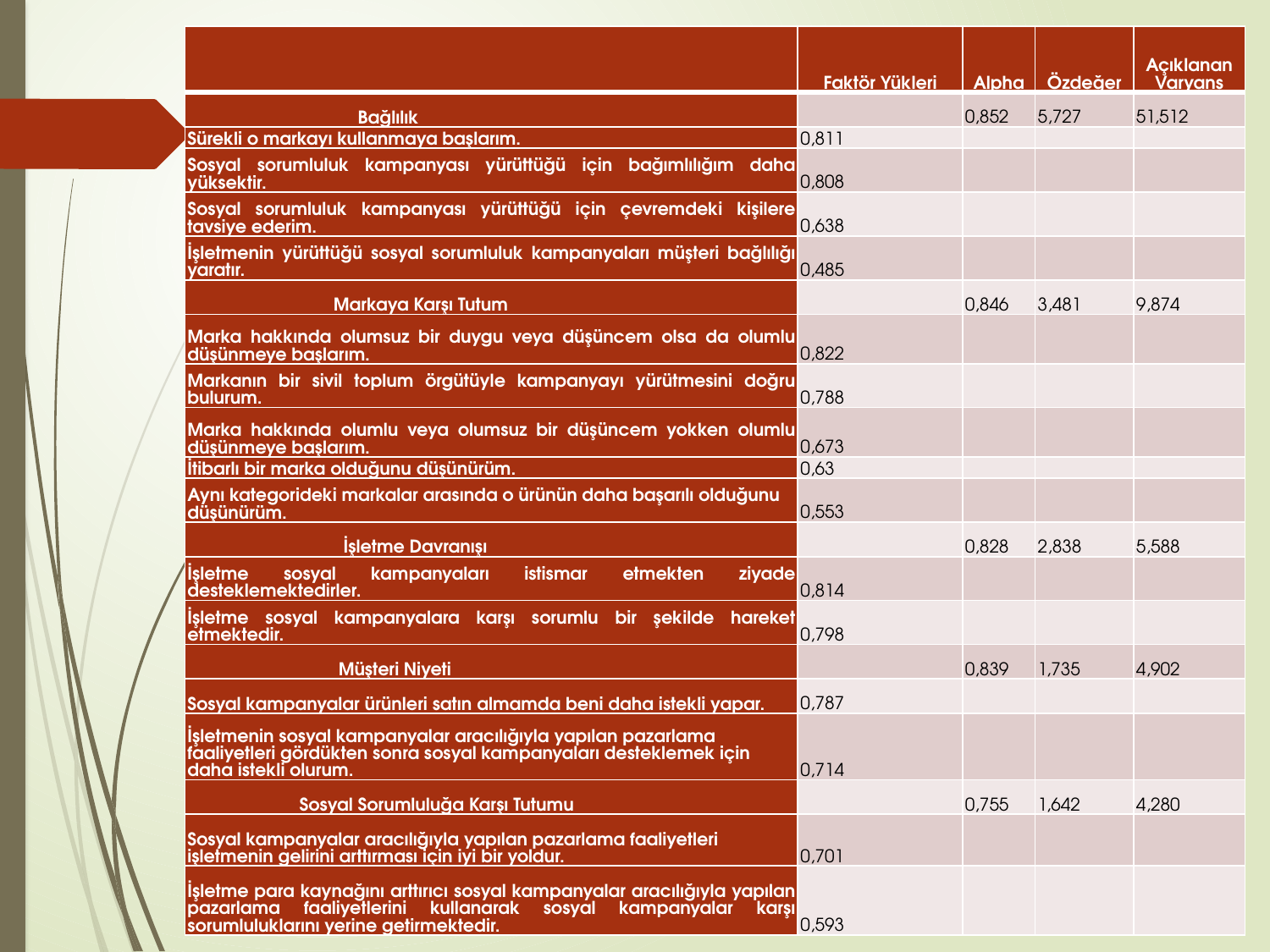

|  | Faktör Yükleri | Alpha | Özdeğer | Açıklanan Varyans |
| --- | --- | --- | --- | --- |
| Bağlılık |  | 0,852 | 5,727 | 51,512 |
| Sürekli o markayı kullanmaya başlarım. | 0,811 |  |  |  |
| Sosyal sorumluluk kampanyası yürüttüğü için bağımlılığım daha yüksektir. | 0,808 |  |  |  |
| Sosyal sorumluluk kampanyası yürüttüğü için çevremdeki kişilere tavsiye ederim. | 0,638 |  |  |  |
| İşletmenin yürüttüğü sosyal sorumluluk kampanyaları müşteri bağlılığı yaratır. | 0,485 |  |  |  |
| Markaya Karşı Tutum |  | 0,846 | 3,481 | 9,874 |
| Marka hakkında olumsuz bir duygu veya düşüncem olsa da olumlu düşünmeye başlarım. | 0,822 |  |  |  |
| Markanın bir sivil toplum örgütüyle kampanyayı yürütmesini doğru bulurum. | 0,788 |  |  |  |
| Marka hakkında olumlu veya olumsuz bir düşüncem yokken olumlu düşünmeye başlarım. | 0,673 |  |  |  |
| İtibarlı bir marka olduğunu düşünürüm. | 0,63 |  |  |  |
| Aynı kategorideki markalar arasında o ürünün daha başarılı olduğunu düşünürüm. | 0,553 |  |  |  |
| İşletme Davranışı |  | 0,828 | 2,838 | 5,588 |
| İşletme sosyal kampanyaları istismar etmekten ziyade desteklemektedirler. | 0,814 |  |  |  |
| İşletme sosyal kampanyalara karşı sorumlu bir şekilde hareket etmektedir. | 0,798 |  |  |  |
| Müşteri Niyeti |  | 0,839 | 1,735 | 4,902 |
| Sosyal kampanyalar ürünleri satın almamda beni daha istekli yapar. | 0,787 |  |  |  |
| İşletmenin sosyal kampanyalar aracılığıyla yapılan pazarlama faaliyetleri gördükten sonra sosyal kampanyaları desteklemek için daha istekli olurum. | 0,714 |  |  |  |
| Sosyal Sorumluluğa Karşı Tutumu |  | 0,755 | 1,642 | 4,280 |
| Sosyal kampanyalar aracılığıyla yapılan pazarlama faaliyetleri işletmenin gelirini arttırması için iyi bir yoldur. | 0,701 |  |  |  |
| İşletme para kaynağını arttırıcı sosyal kampanyalar aracılığıyla yapılan pazarlama faaliyetlerini kullanarak sosyal kampanyalar karşı sorumluluklarını yerine getirmektedir. | 0,593 |  |  |  |